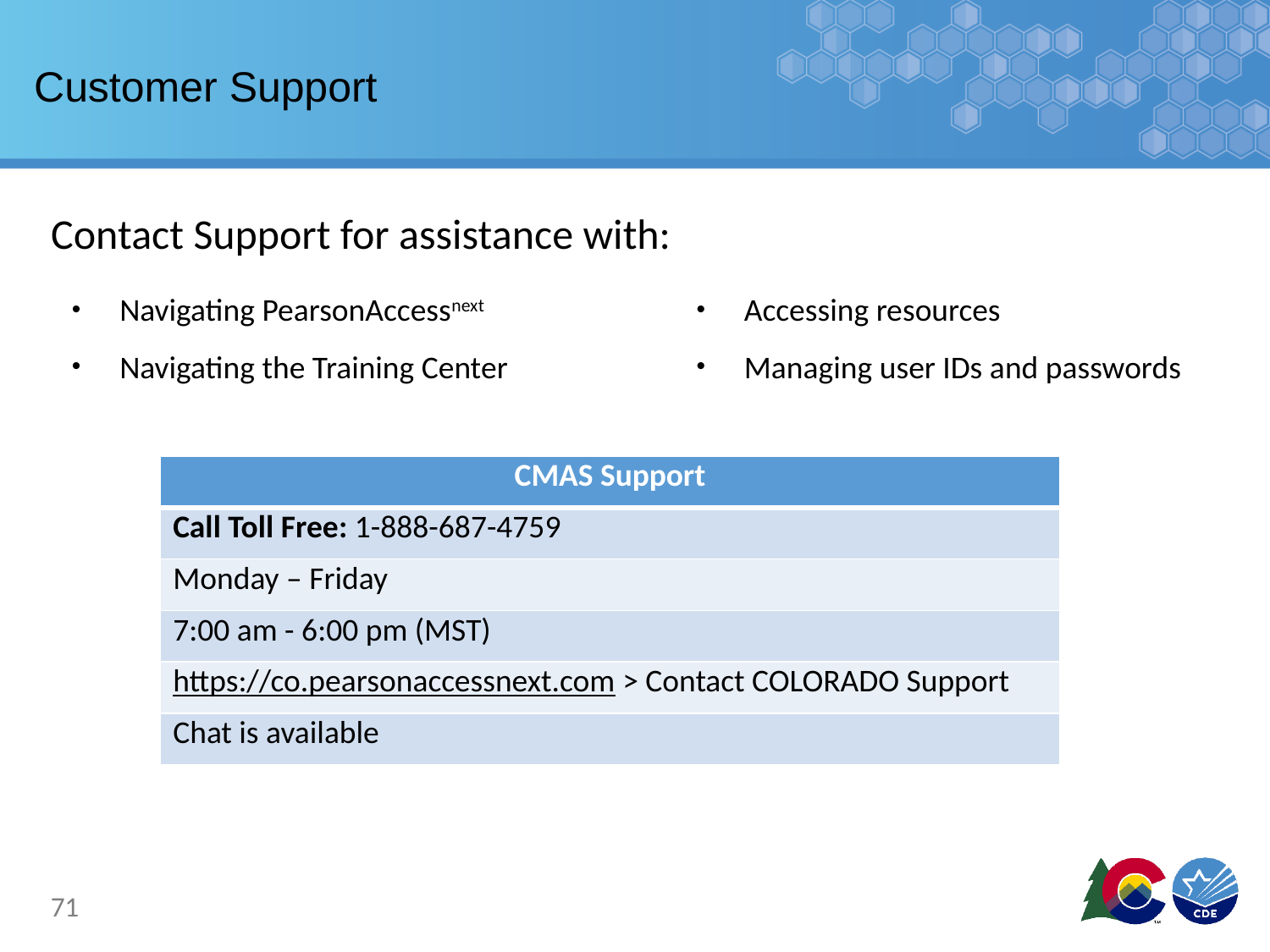

# Customer Support
Contact Support for assistance with:
Navigating PearsonAccessnext
Navigating the Training Center
Accessing resources
Managing user IDs and passwords
| CMAS Support |
| --- |
| Call Toll Free: 1-888-687-4759 |
| Monday – Friday |
| 7:00 am - 6:00 pm (MST) |
| https://co.pearsonaccessnext.com > Contact COLORADO Support |
| Chat is available |
71